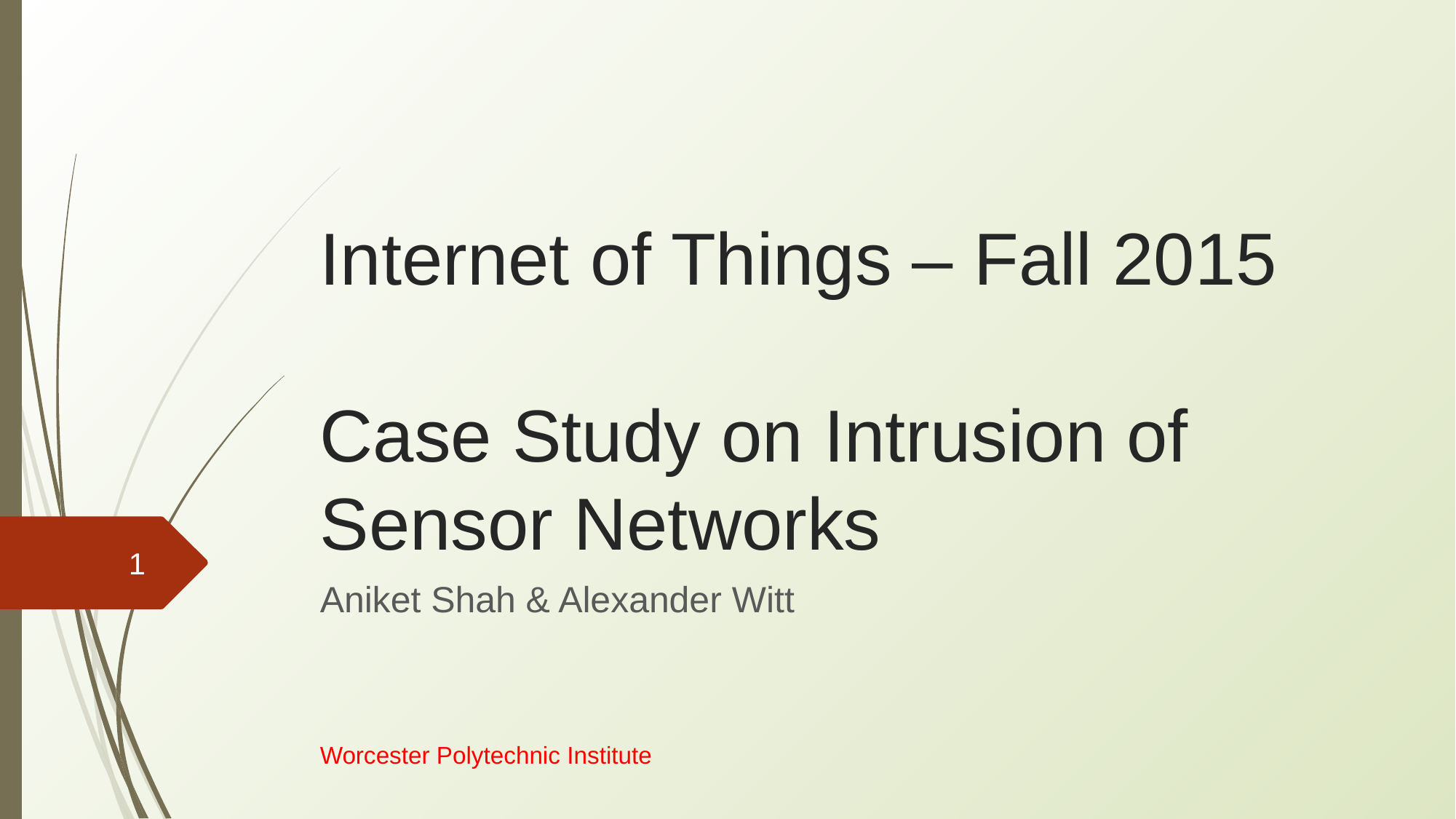

# Internet of Things – Fall 2015 Case Study on Intrusion of Sensor Networks
1
Aniket Shah & Alexander Witt
Worcester Polytechnic Institute